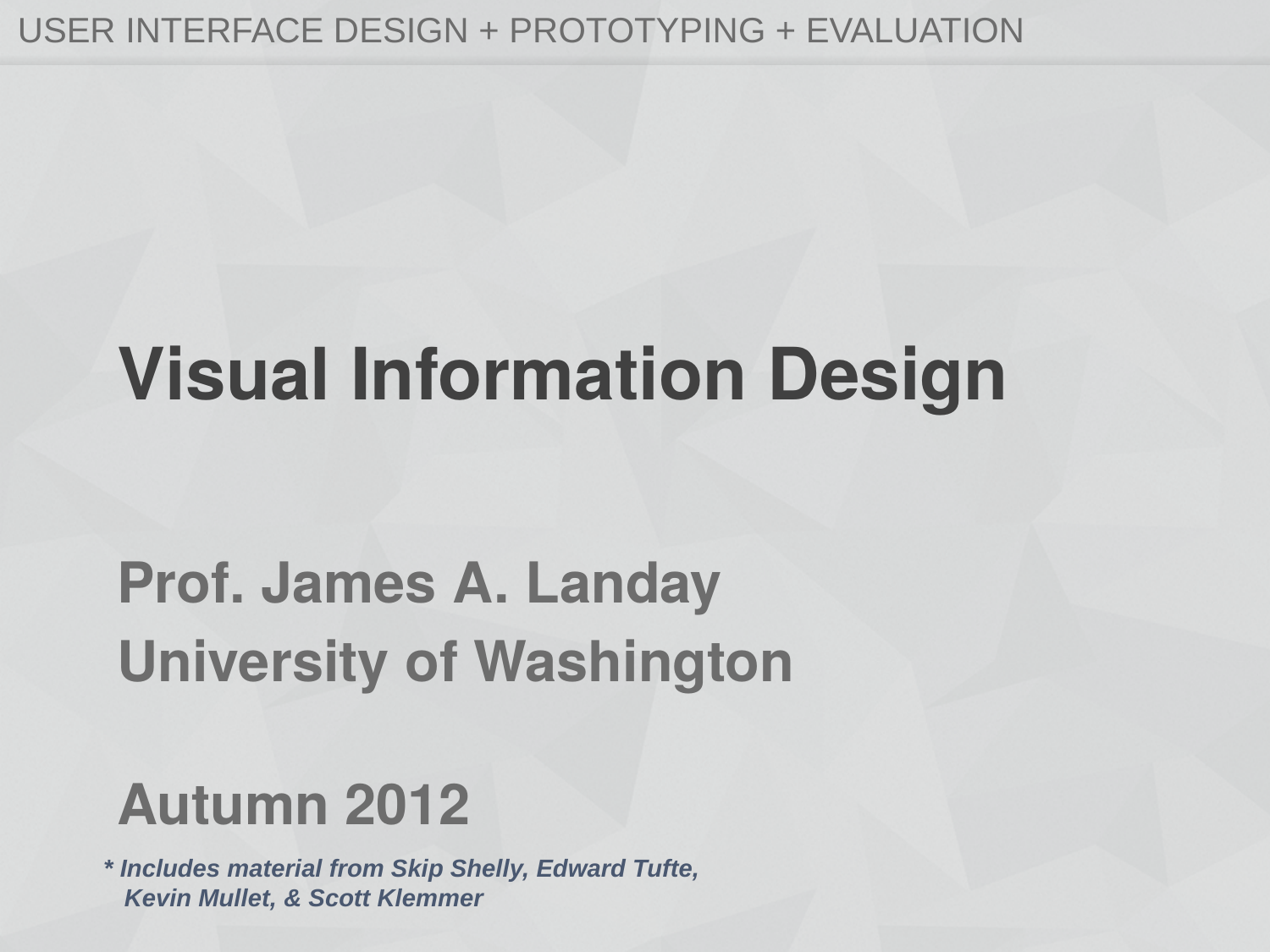

# Visual Information Design
* Includes material from Skip Shelly, Edward Tufte,
   Kevin Mullet, & Scott Klemmer